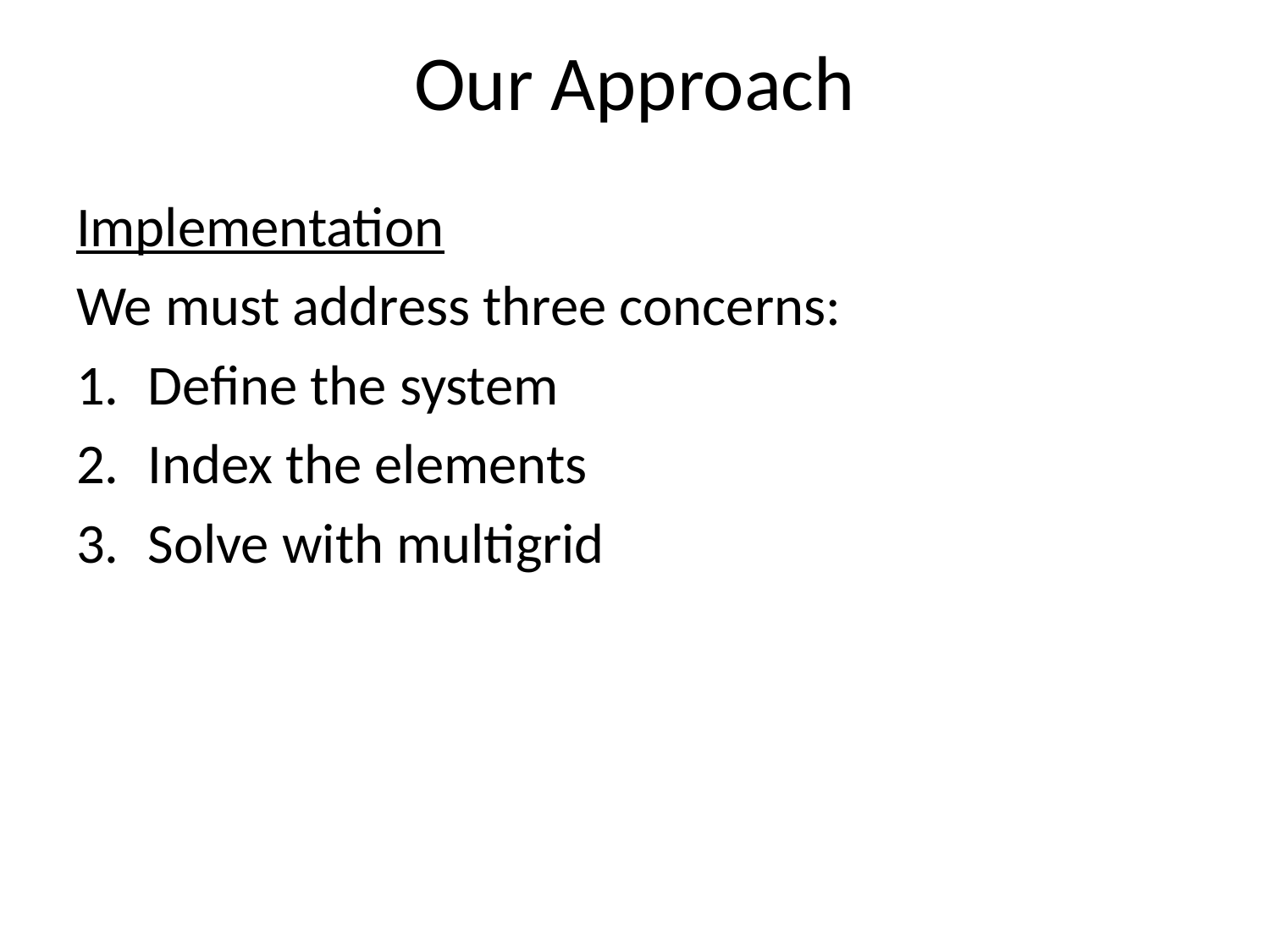

# Our Approach
Implementation
We must address three concerns:
Define the system
Index the elements
Solve with multigrid